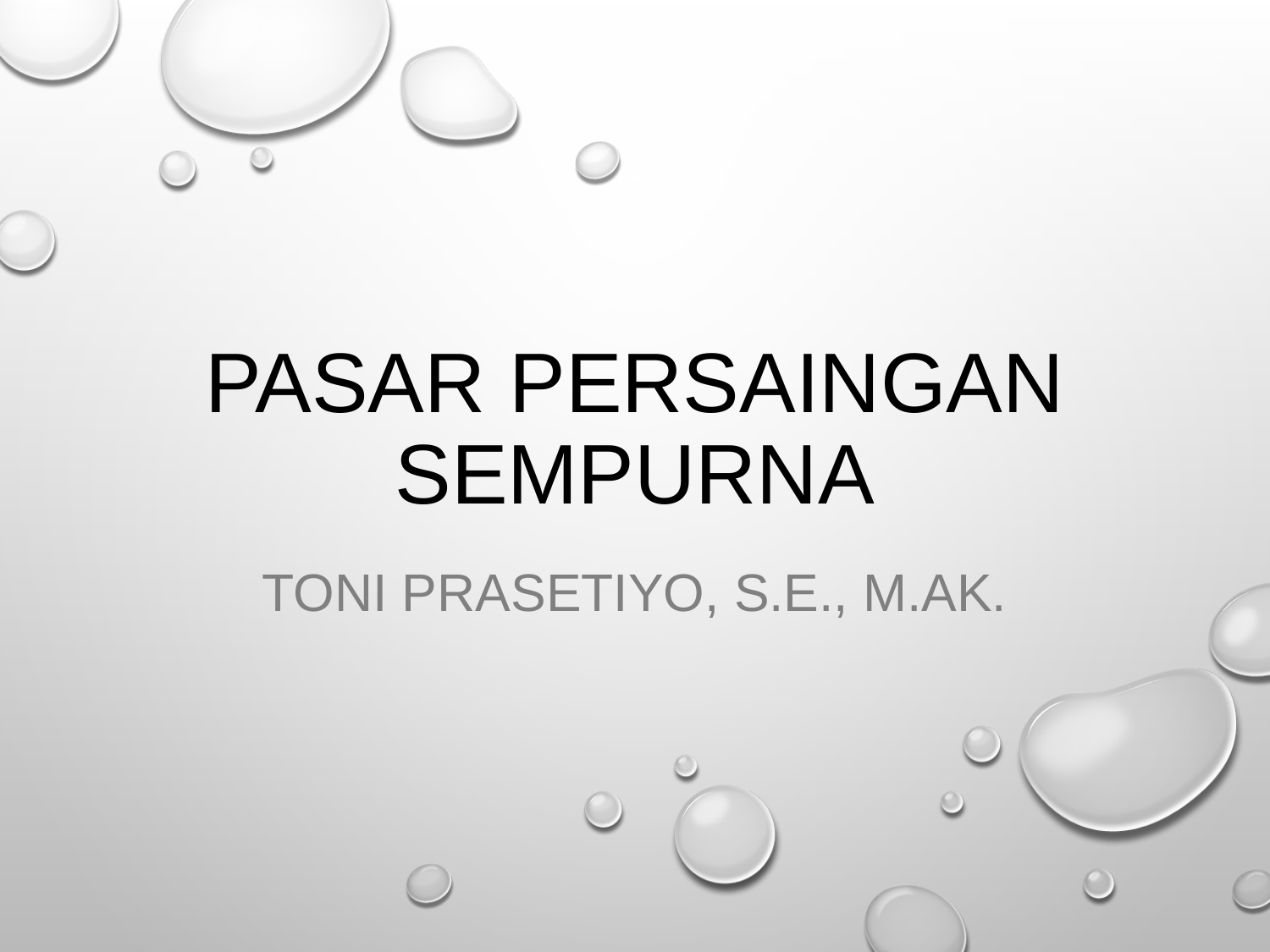

# Pasar Persaingan Sempurna
Toni Prasetiyo, S.E., M.Ak.